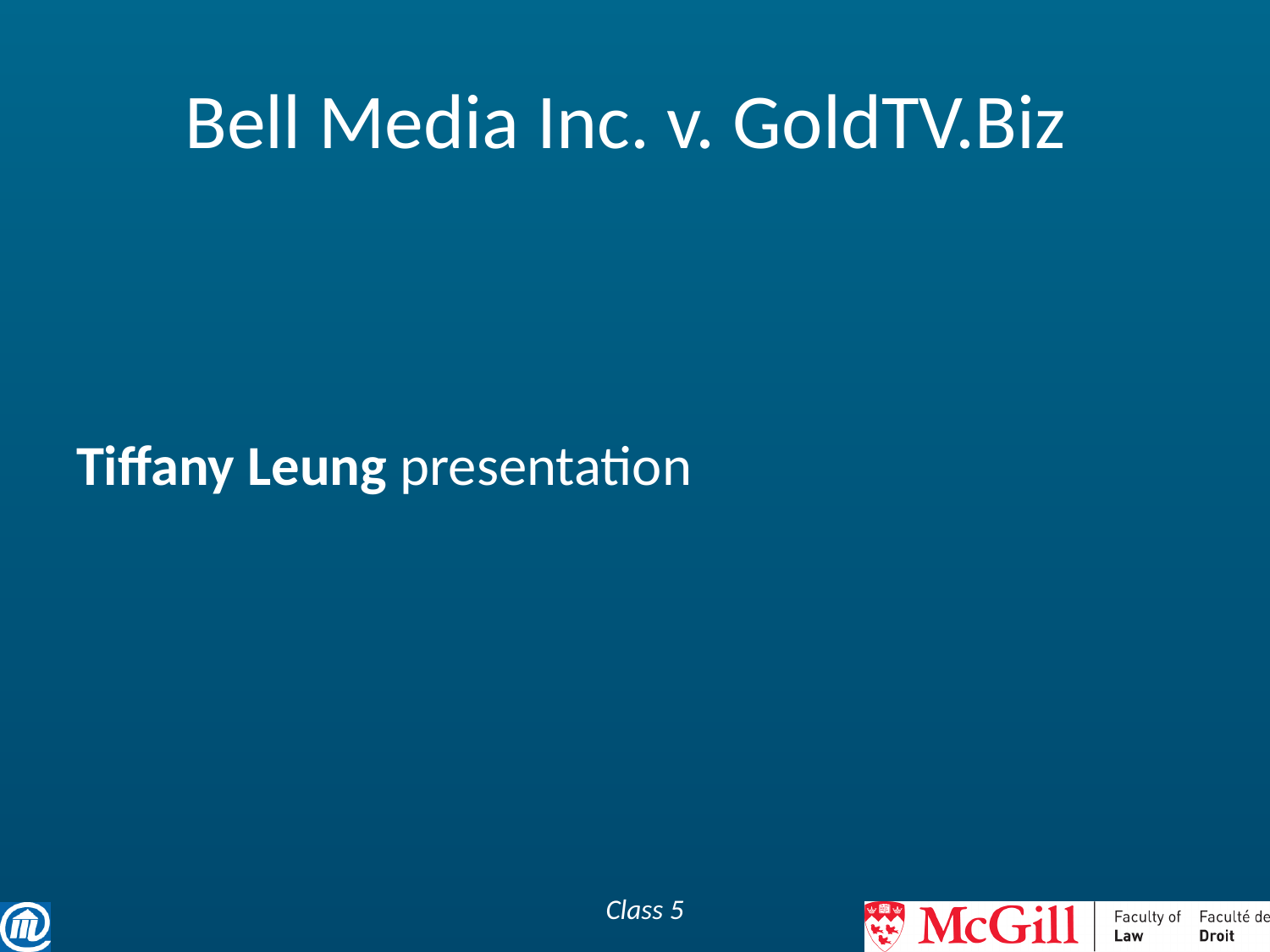

# Bell Media Inc. v. GoldTV.Biz

Tiffany Leung presentation

Class 5